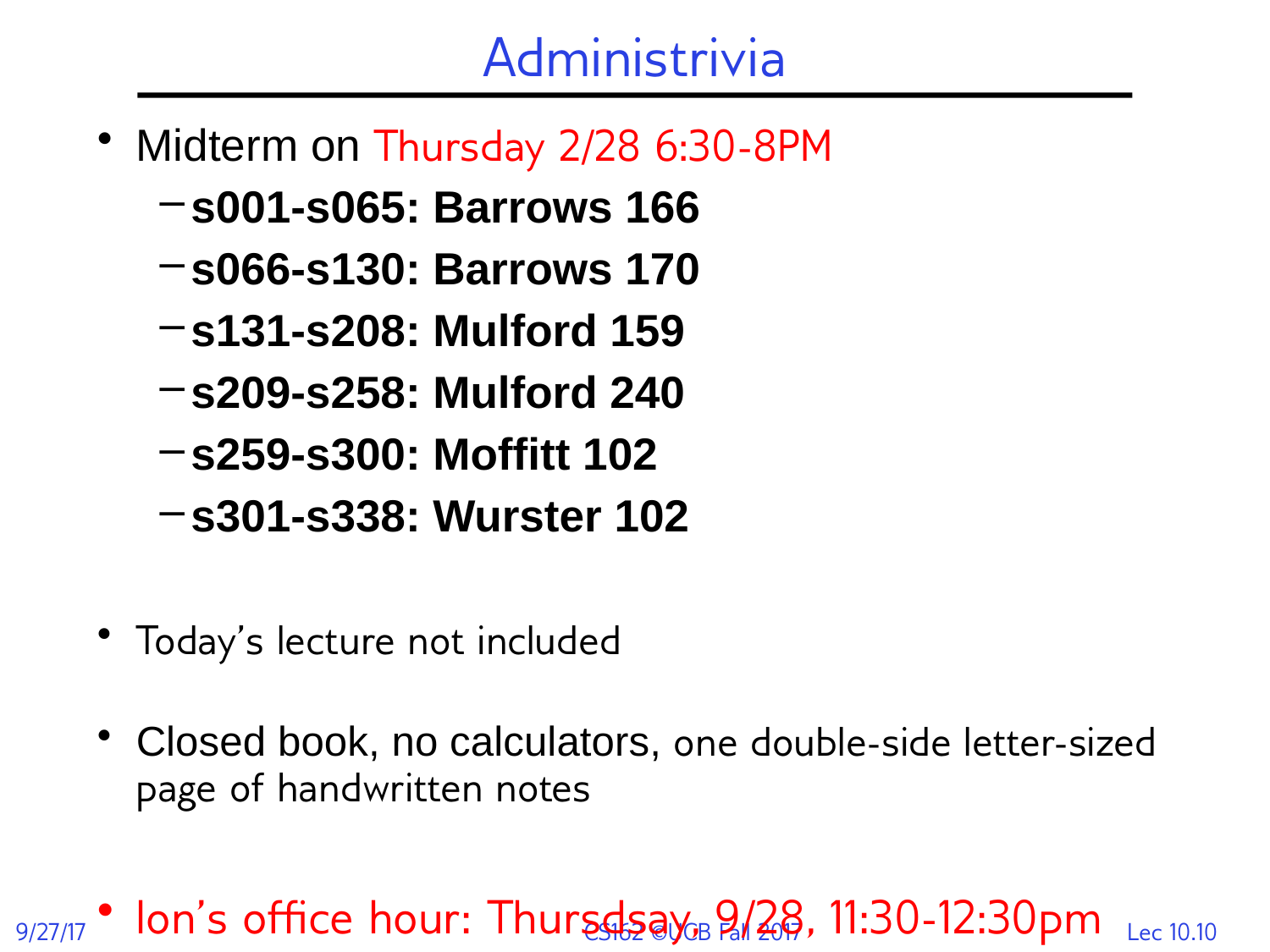

# Administrivia
Midterm on Thursday 2/28 6:30-8PM
s001-s065: Barrows 166
s066-s130: Barrows 170
s131-s208: Mulford 159
s209-s258: Mulford 240
s259-s300: Moffitt 102
s301-s338: Wurster 102

Today’s lecture not included

Closed book, no calculators, one double-side letter-sized page of handwritten notes

Ion’s office hour: Thursdsay, 9/28, 11:30-12:30pm